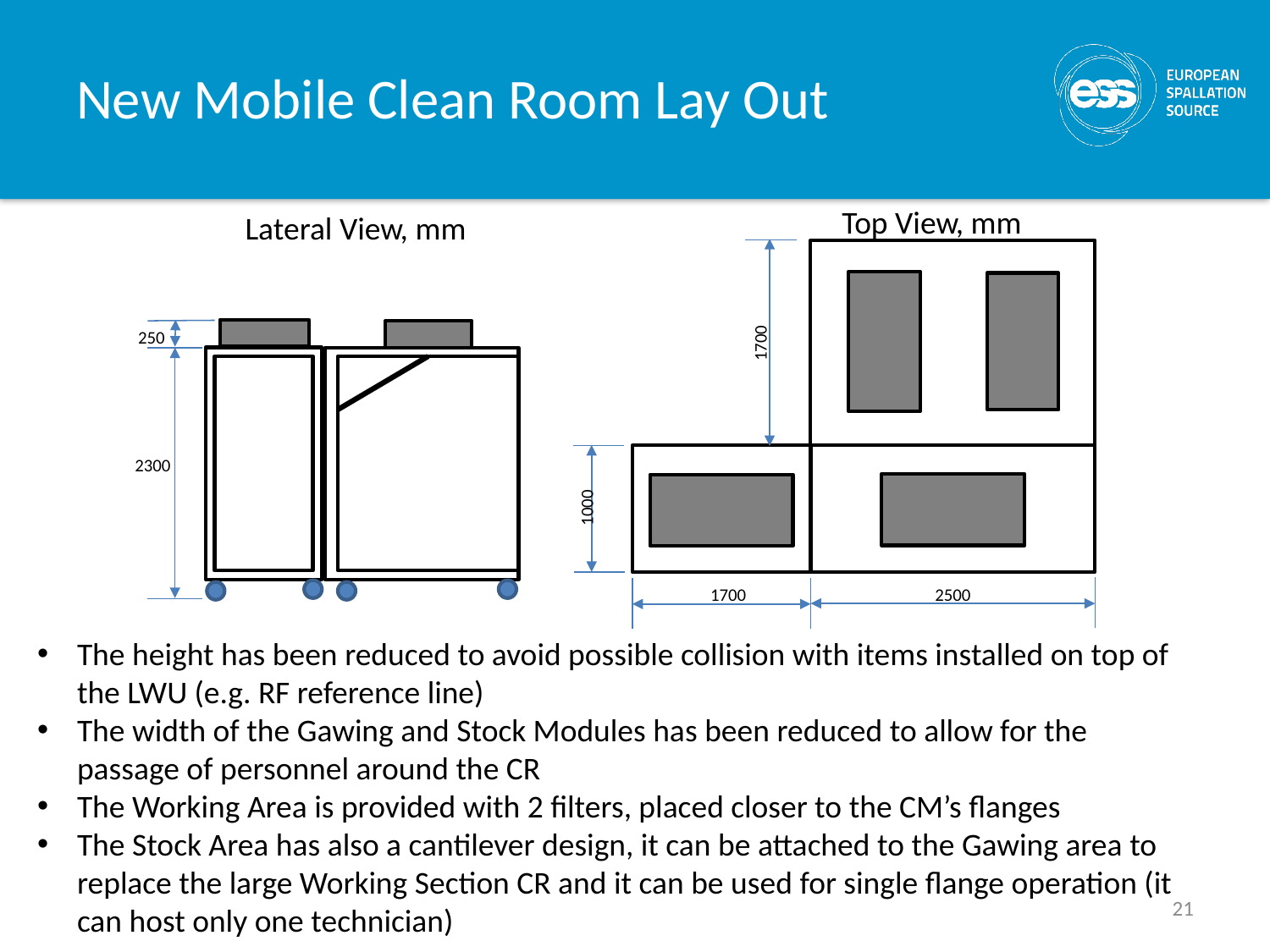

# New Mobile Clean Room Lay Out
Top View, mm
Lateral View, mm
1700

250

2300

2500

1000
1700

The height has been reduced to avoid possible collision with items installed on top of the LWU (e.g. RF reference line)
The width of the Gawing and Stock Modules has been reduced to allow for the  passage of personnel around the CR
The Working Area is provided with 2 filters, placed closer to the CM’s flanges
The Stock Area has also a cantilever design, it can be attached to the Gawing area to replace the large Working Section CR and it can be used for single flange operation (it can host only one technician)
21